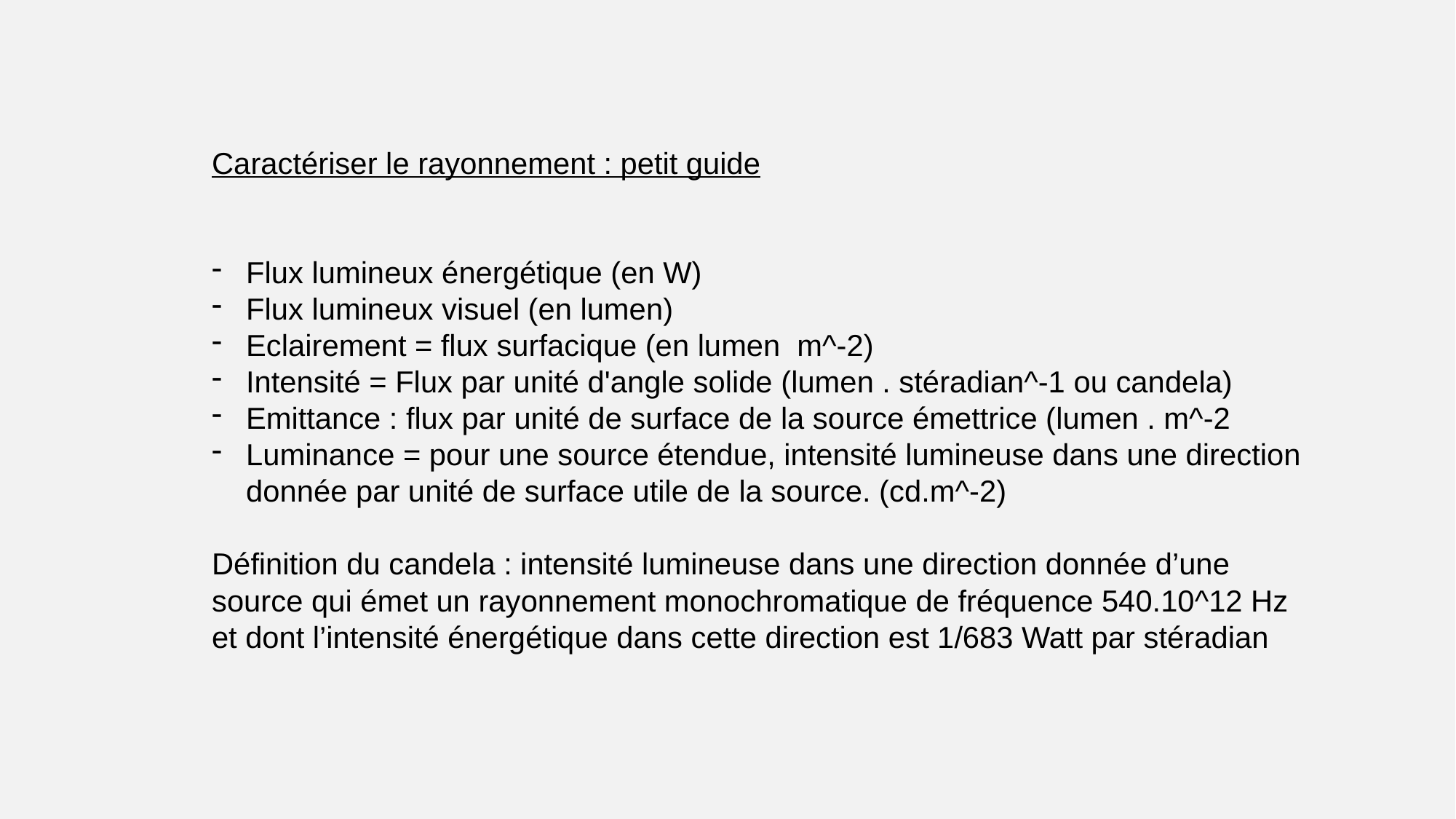

Caractériser le rayonnement : petit guide

Flux lumineux énergétique (en W)
Flux lumineux visuel (en lumen)
Eclairement = flux surfacique (en lumen  m^-2)
Intensité = Flux par unité d'angle solide (lumen . stéradian^-1 ou candela)
Emittance : flux par unité de surface de la source émettrice (lumen . m^-2
Luminance = pour une source étendue, intensité lumineuse dans une direction donnée par unité de surface utile de la source. (cd.m^-2)

Définition du candela : intensité lumineuse dans une direction donnée d’une source qui émet un rayonnement monochromatique de fréquence 540.10^12 Hz et dont l’intensité énergétique dans cette direction est 1/683 Watt par stéradian